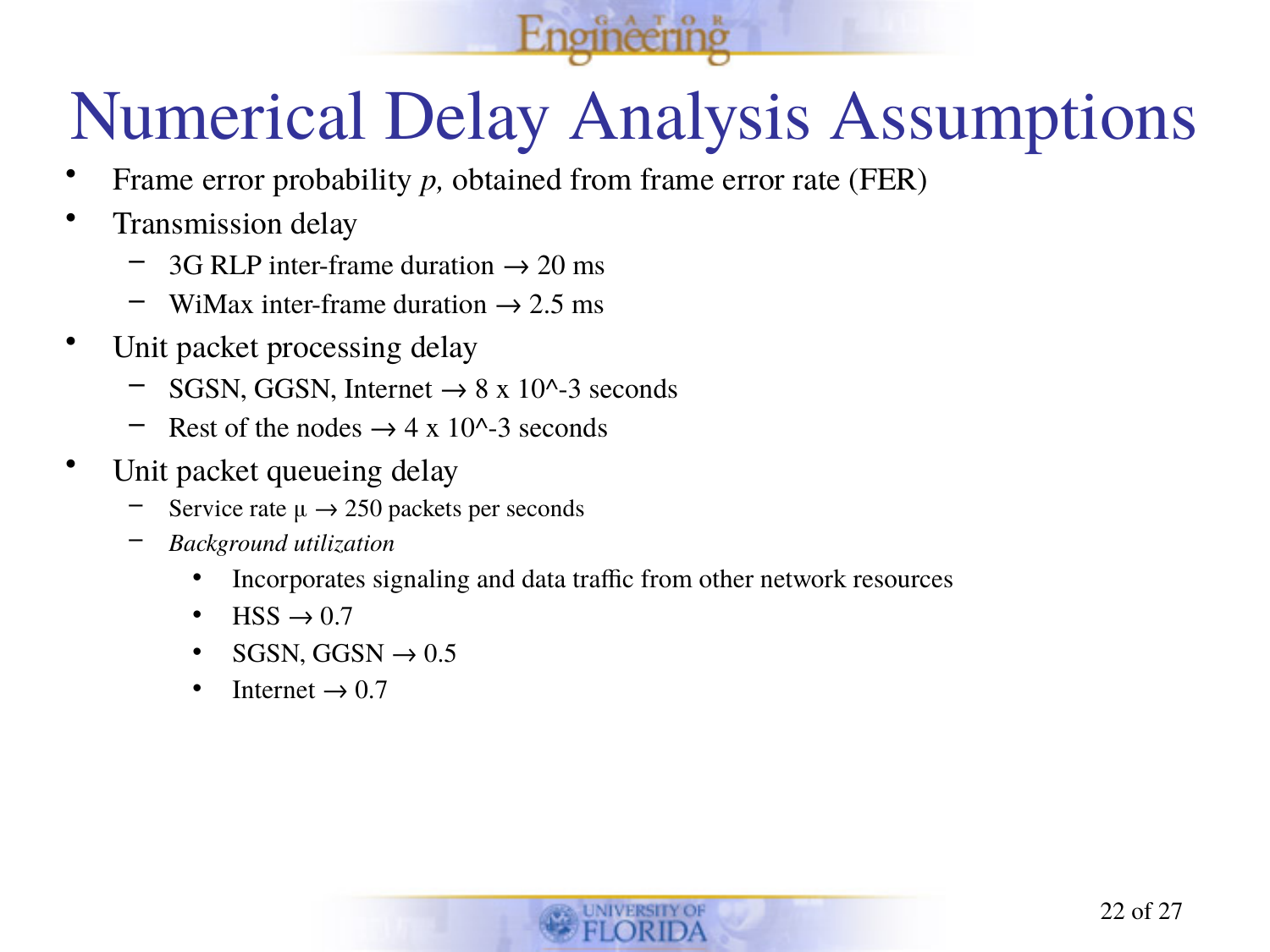

# Numerical Delay Analysis Assumptions
Frame error probability p, obtained from frame error rate (FER)
Transmission delay
3G RLP inter-frame duration → 20 ms
WiMax inter-frame duration → 2.5 ms
Unit packet processing delay
SGSN, GGSN, Internet → 8 x 10^-3 seconds
Rest of the nodes → 4 x 10^-3 seconds
Unit packet queueing delay
Service rate μ → 250 packets per seconds
Background utilization
Incorporates signaling and data traffic from other network resources
HSS → 0.7
SGSN, GGSN → 0.5
Internet → 0.7